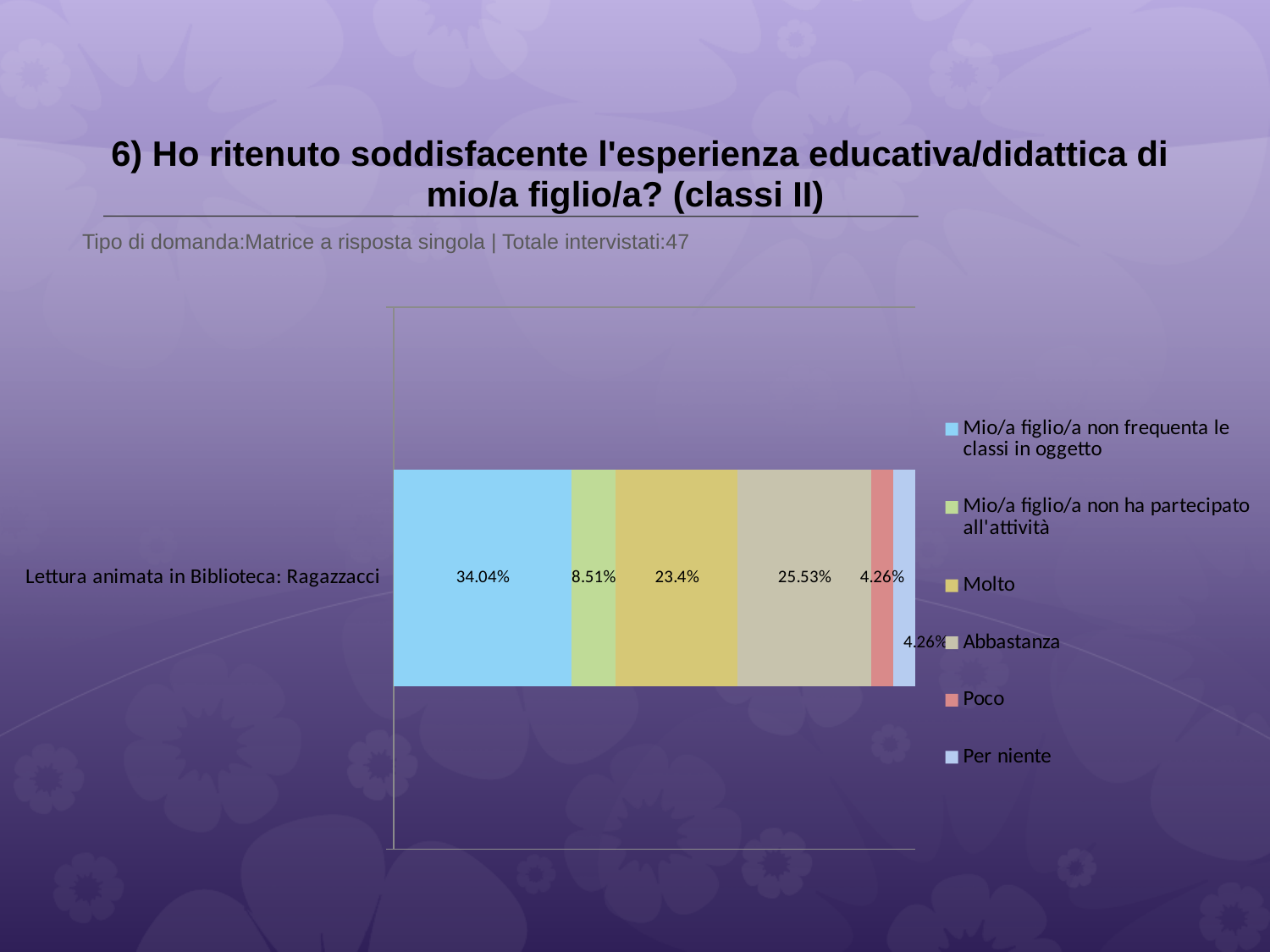

# 6) Ho ritenuto soddisfacente l'esperienza educativa/didattica di mio/a figlio/a? (classi II)
 Tipo di domanda:Matrice a risposta singola | Totale intervistati:47

### Chart

| Category | Mio/a figlio/a non frequenta le classi in oggetto | Mio/a figlio/a non ha partecipato all'attività | Molto | Abbastanza | Poco | Per niente |
|---|---|---|---|---|---|---|
| Lettura animata in Biblioteca: Ragazzacci | 0.3404 | 0.0851 | 0.234 | 0.25530002 | 0.042600002 | 0.042600002 |